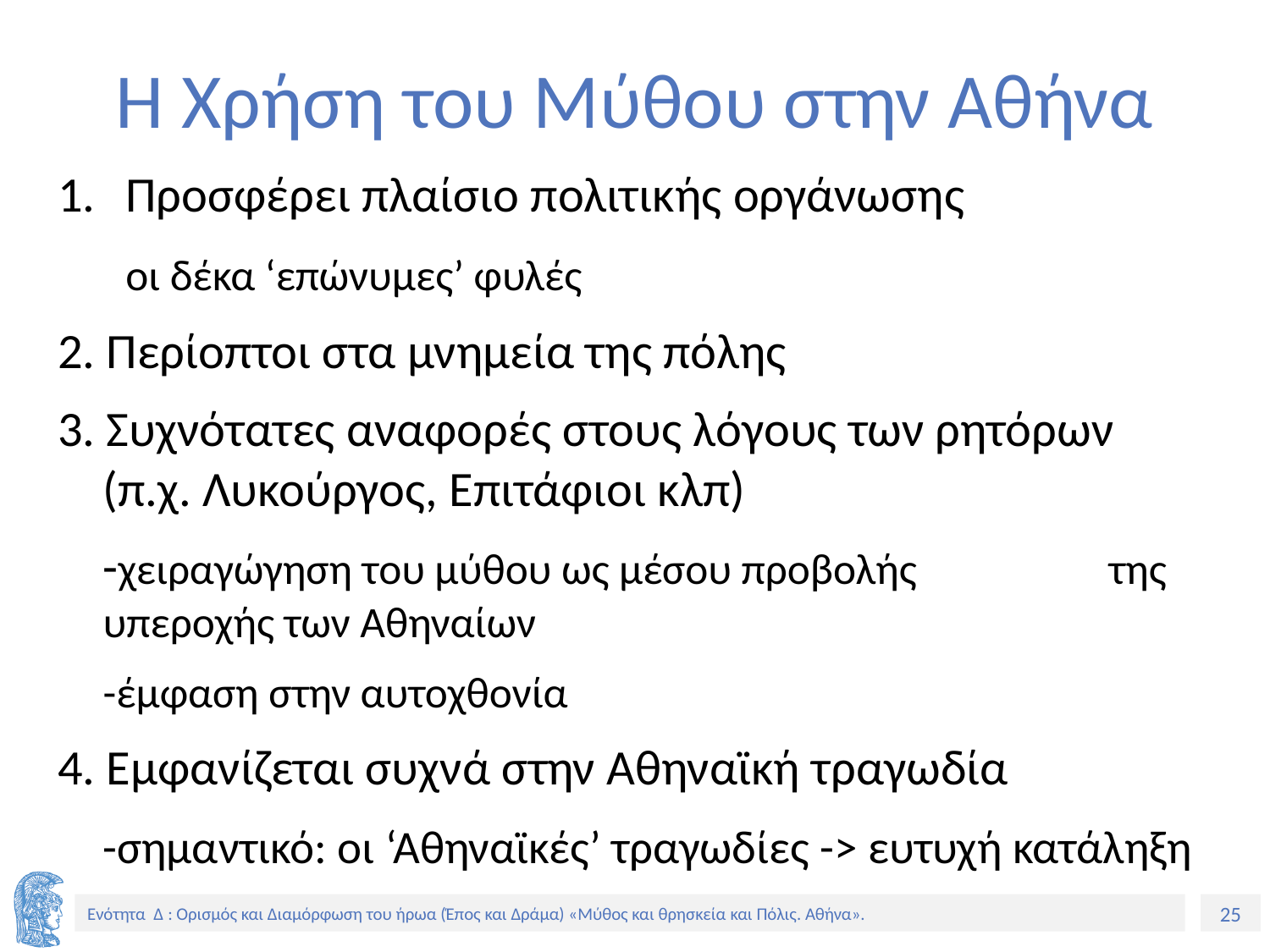

# Η Χρήση του Μύθου στην Αθήνα
Προσφέρει πλαίσιο πολιτικής οργάνωσης
		οι δέκα ‘επώνυμες’ φυλές
2. Περίοπτοι στα μνημεία της πόλης
3. Συχνότατες αναφορές στους λόγους των ρητόρων (π.χ. Λυκούργος, Επιτάφιοι κλπ)
		-χειραγώγηση του μύθου ως μέσου προβολής 		της υπεροχής των Αθηναίων
		-έμφαση στην αυτοχθονία
4. Εμφανίζεται συχνά στην Αθηναϊκή τραγωδία
		-σημαντικό: οι ‘Αθηναϊκές’ τραγωδίες -> ευτυχή κατάληξη